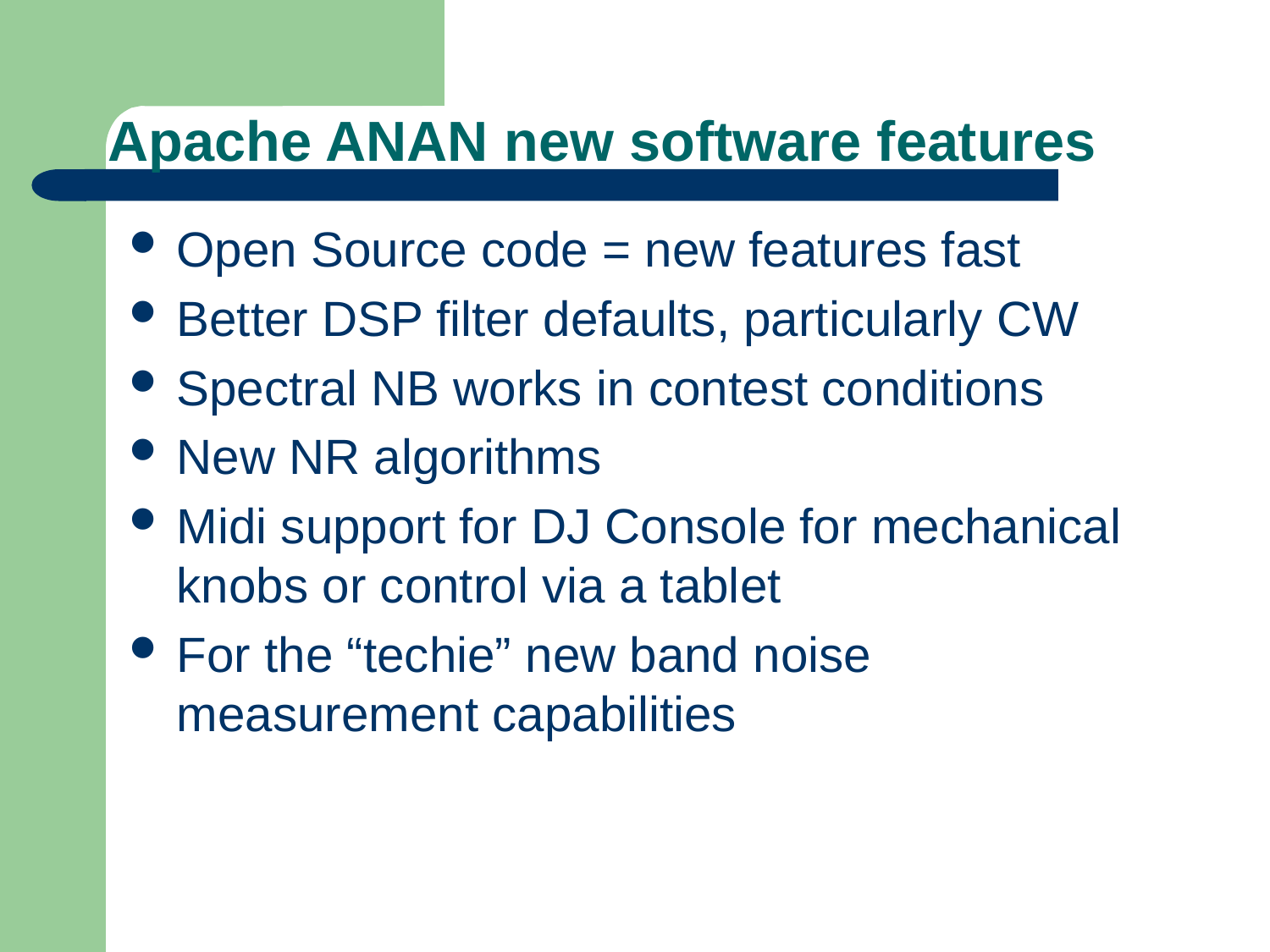

# Apache ANAN new software features
Open Source code = new features fast
Better DSP filter defaults, particularly CW
Spectral NB works in contest conditions
New NR algorithms
Midi support for DJ Console for mechanical knobs or control via a tablet
For the “techie” new band noise measurement capabilities